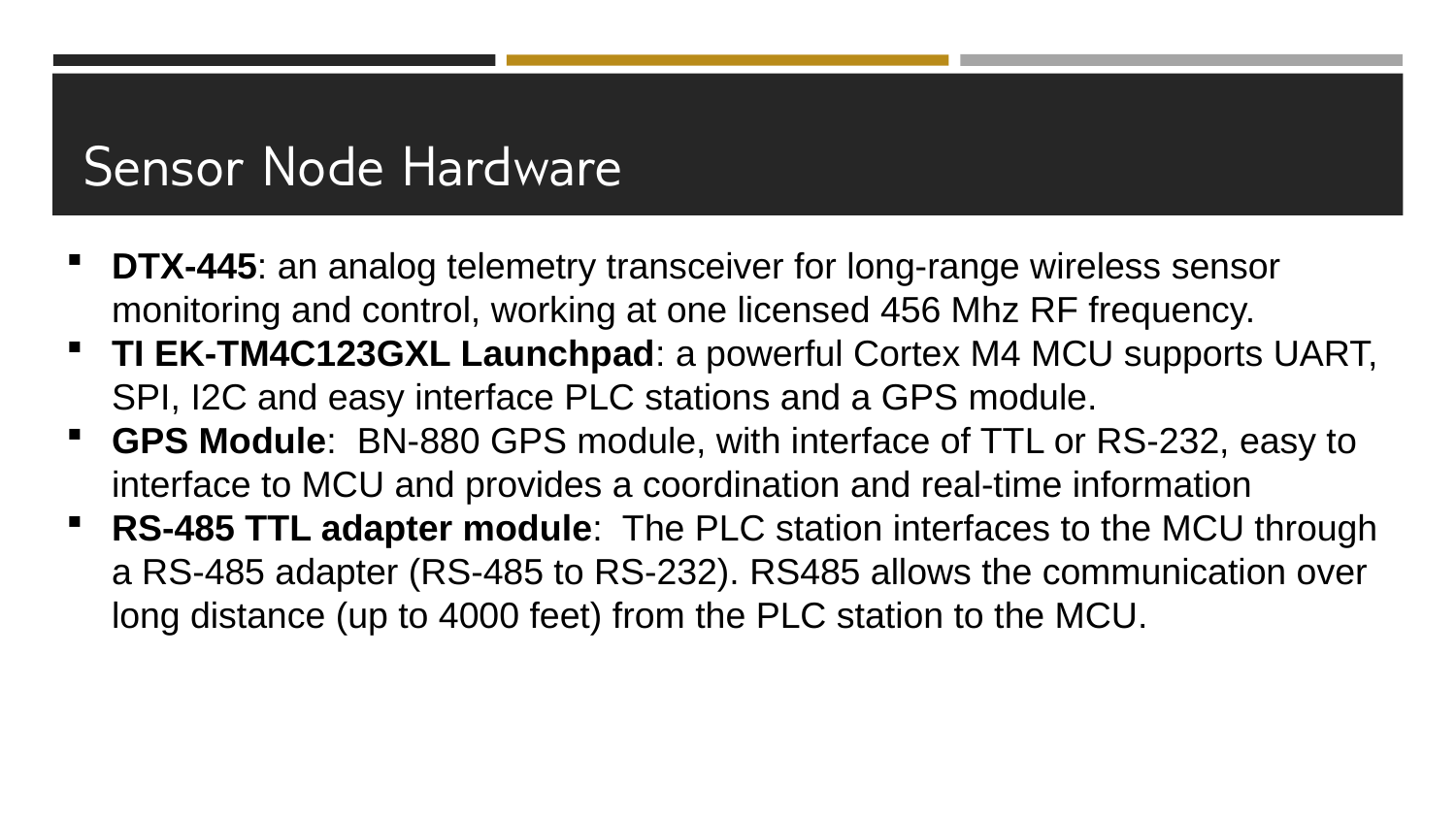

# Sensor Node Hardware
DTX-445: an analog telemetry transceiver for long-range wireless sensor monitoring and control, working at one licensed 456 Mhz RF frequency.
TI EK-TM4C123GXL Launchpad: a powerful Cortex M4 MCU supports UART, SPI, I2C and easy interface PLC stations and a GPS module.
GPS Module:  BN-880 GPS module, with interface of TTL or RS-232, easy to interface to MCU and provides a coordination and real-time information
RS-485 TTL adapter module:  The PLC station interfaces to the MCU through a RS-485 adapter (RS-485 to RS-232). RS485 allows the communication over long distance (up to 4000 feet) from the PLC station to the MCU.